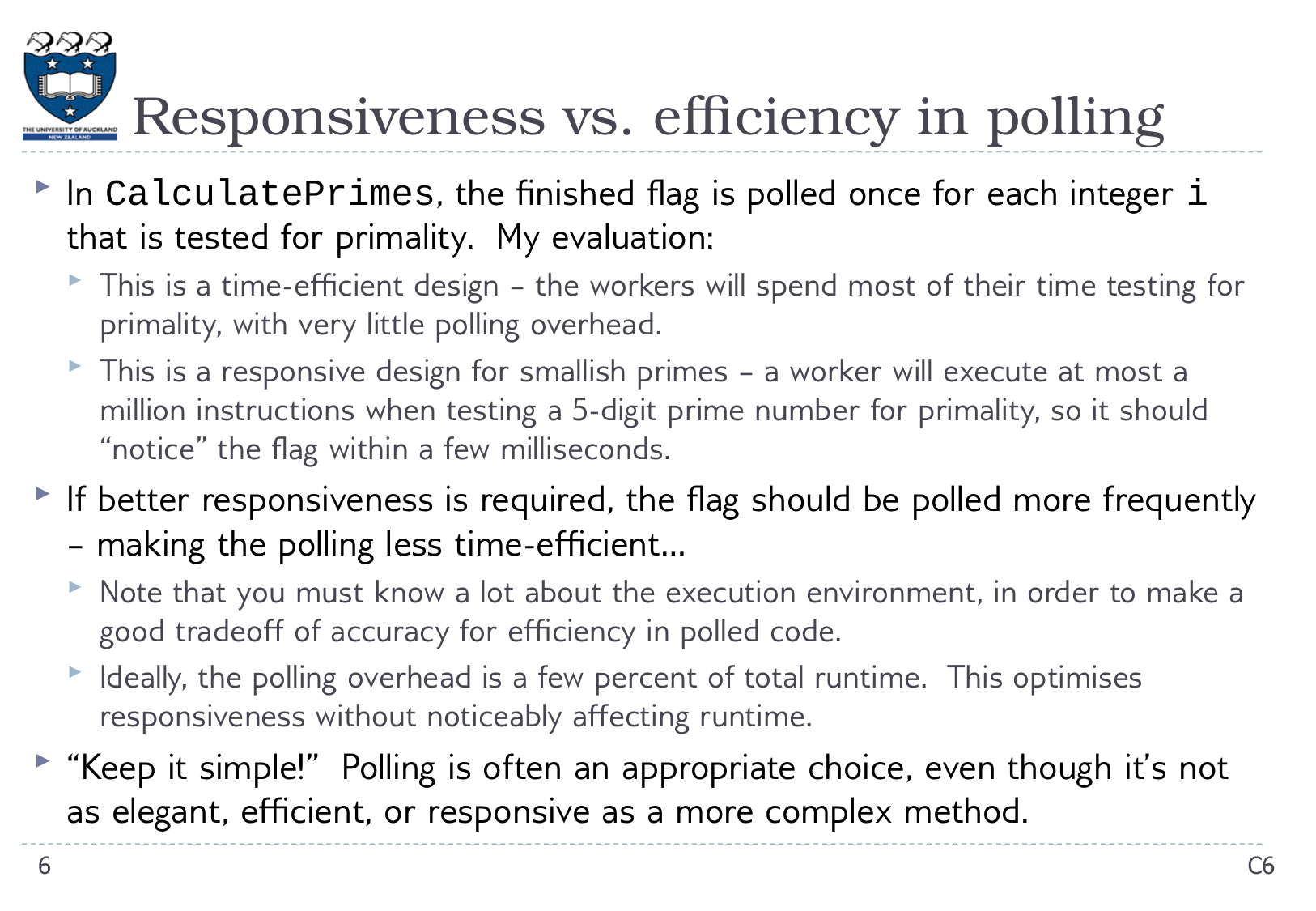

# Responsiveness vs. efficiency in polling
In CalculatePrimes, the finished flag is polled once for each integer i that is tested for primality.  My evaluation:
This is a time-efficient design – the workers will spend most of their time testing for primality, with very little polling overhead.
This is a responsive design for smallish primes – a worker will execute at most a million instructions when testing a 5-digit prime number for primality, so it should “notice” the flag within a few milliseconds.
If better responsiveness is required, the flag should be polled more frequently – making the polling less time-efficient…
Note that you must know a lot about the execution environment, in order to make a good tradeoff of accuracy for efficiency in polled code.
Ideally, the polling overhead is a few percent of total runtime.  This optimises responsiveness without noticeably affecting runtime.
“Keep it simple!”  Polling is often an appropriate choice, even though it’s not as elegant, efficient, or responsive as a more complex method.

6
C6